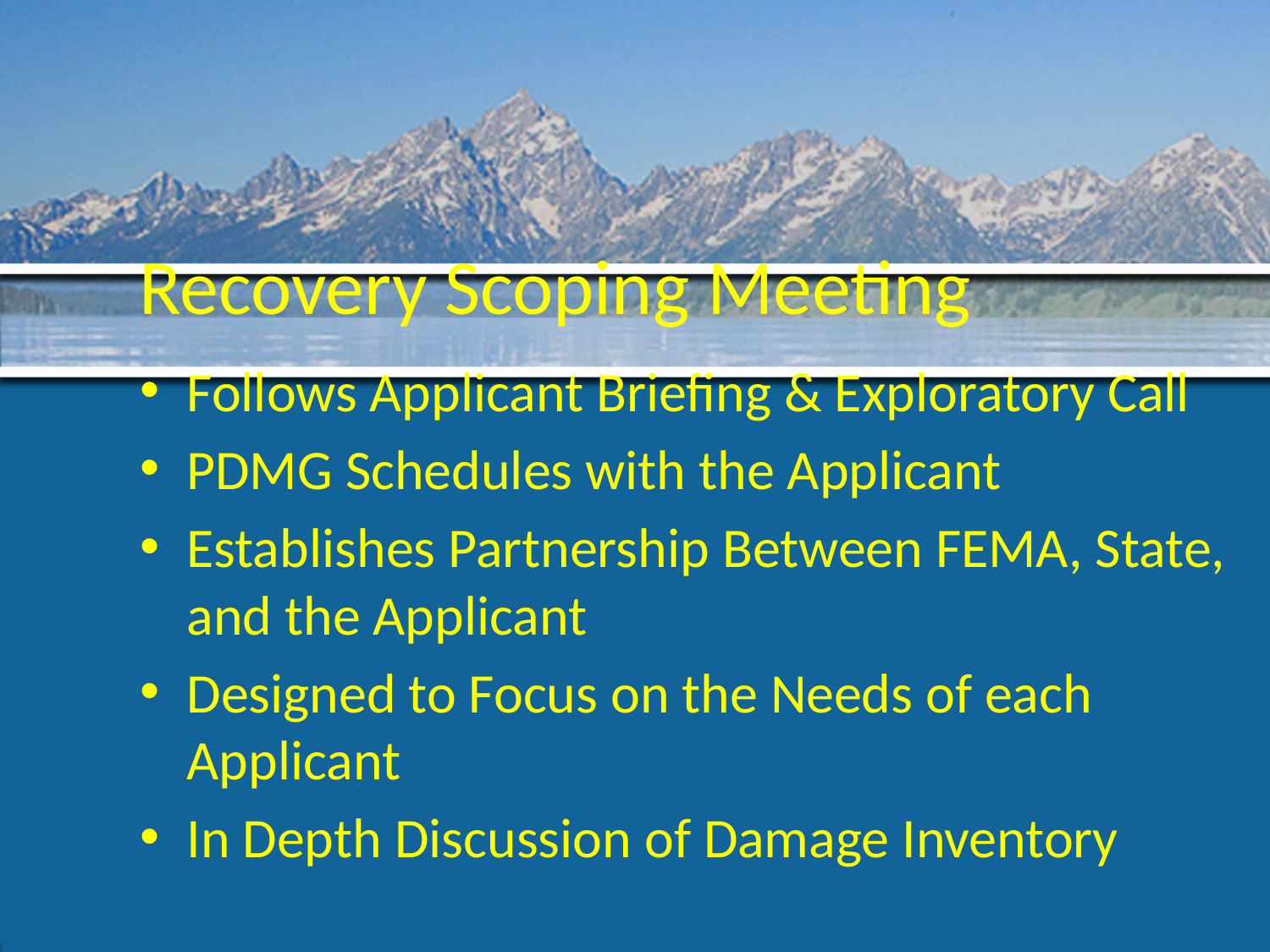

# Recovery Scoping Meeting
Follows Applicant Briefing & Exploratory Call
PDMG Schedules with the Applicant
Establishes Partnership Between FEMA, State, and the Applicant
Designed to Focus on the Needs of each Applicant
In Depth Discussion of Damage Inventory